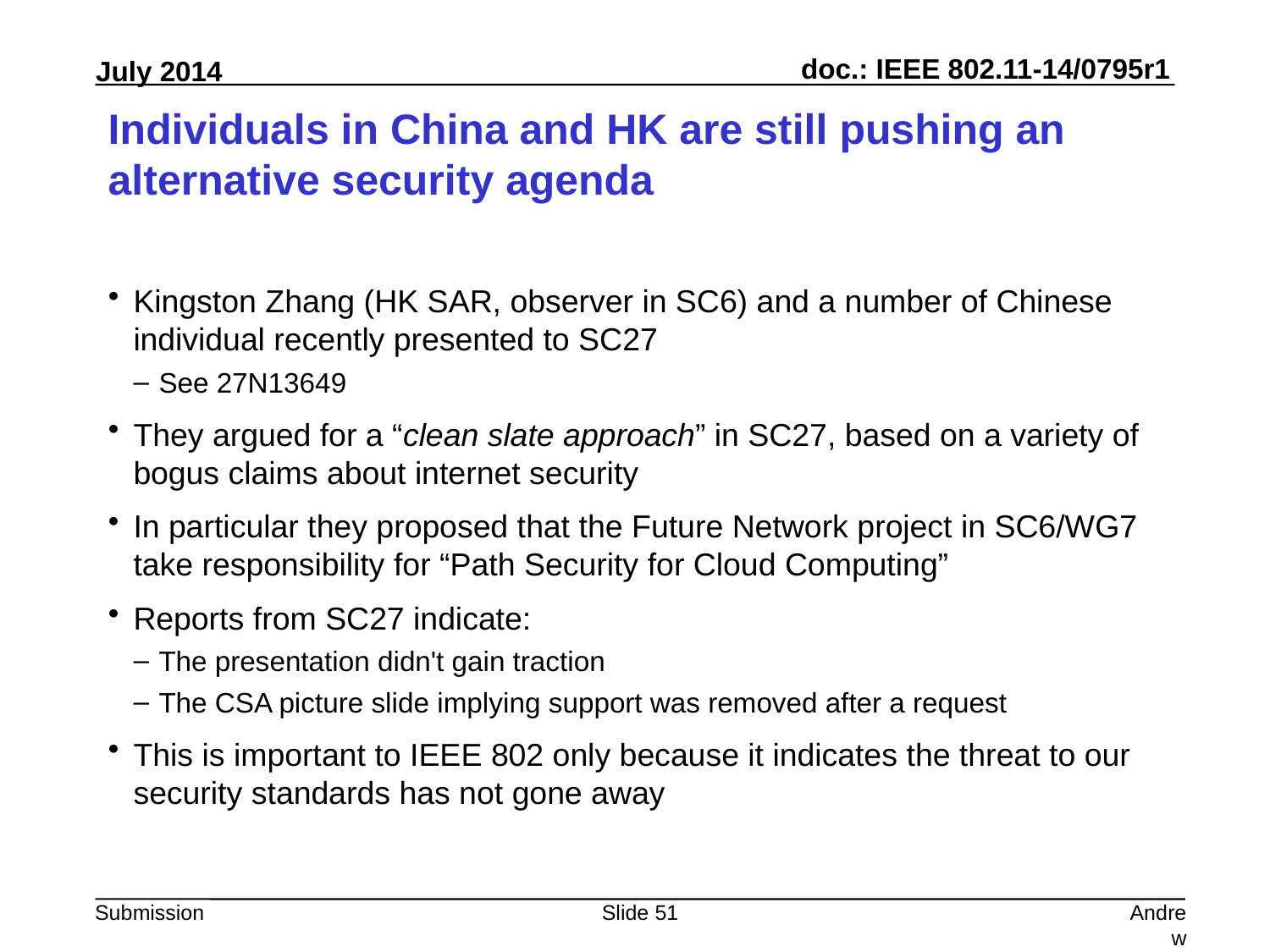

# Individuals in China and HK are still pushing an alternative security agenda
Kingston Zhang (HK SAR, observer in SC6) and a number of Chinese individual recently presented to SC27
See 27N13649
They argued for a “clean slate approach” in SC27, based on a variety of bogus claims about internet security
In particular they proposed that the Future Network project in SC6/WG7 take responsibility for “Path Security for Cloud Computing”
Reports from SC27 indicate:
The presentation didn't gain traction
The CSA picture slide implying support was removed after a request
This is important to IEEE 802 only because it indicates the threat to our security standards has not gone away
Slide 51
Andrew Myles, Cisco